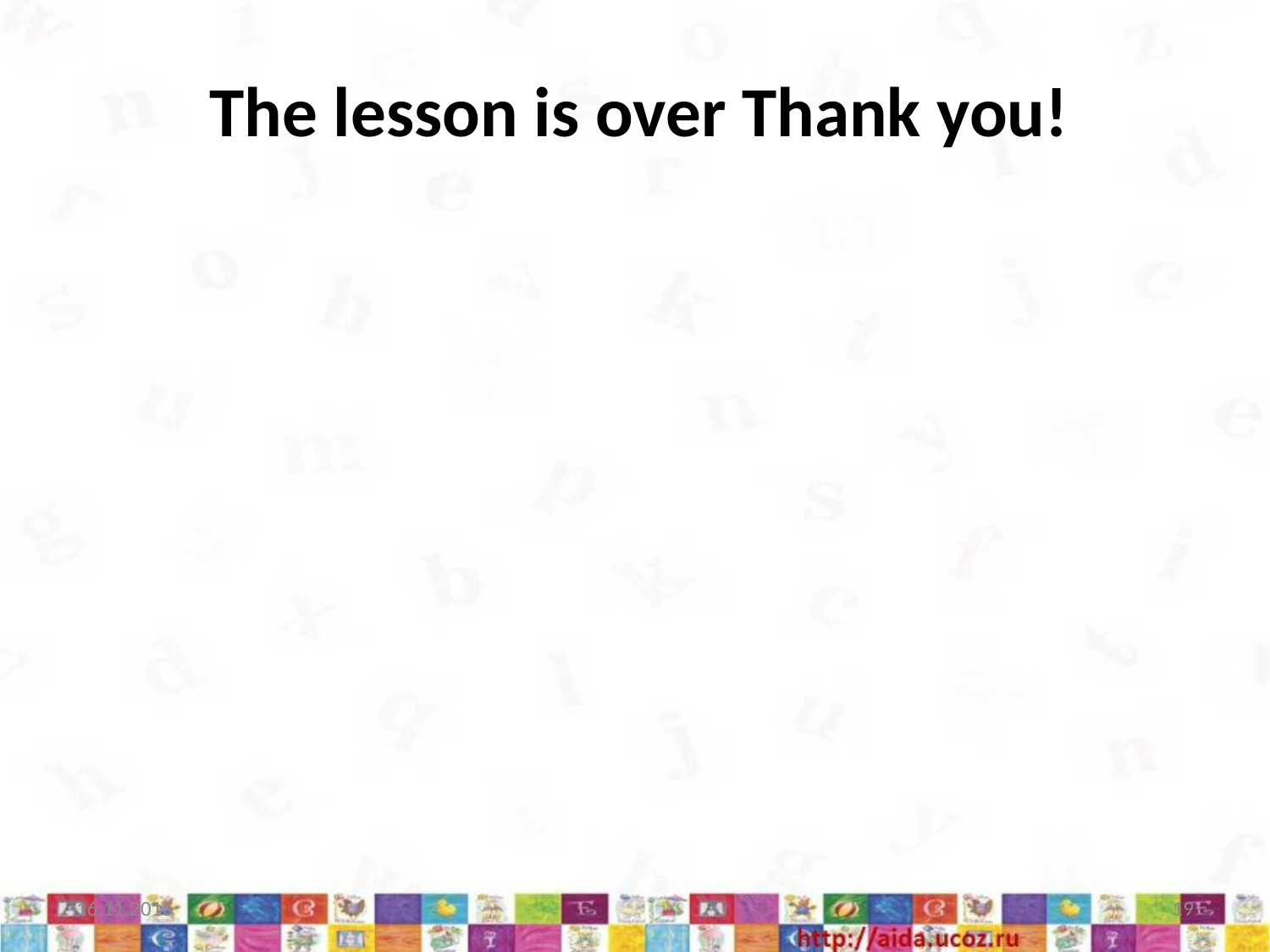

# The lesson is over Thank you!

16.11.2015
19